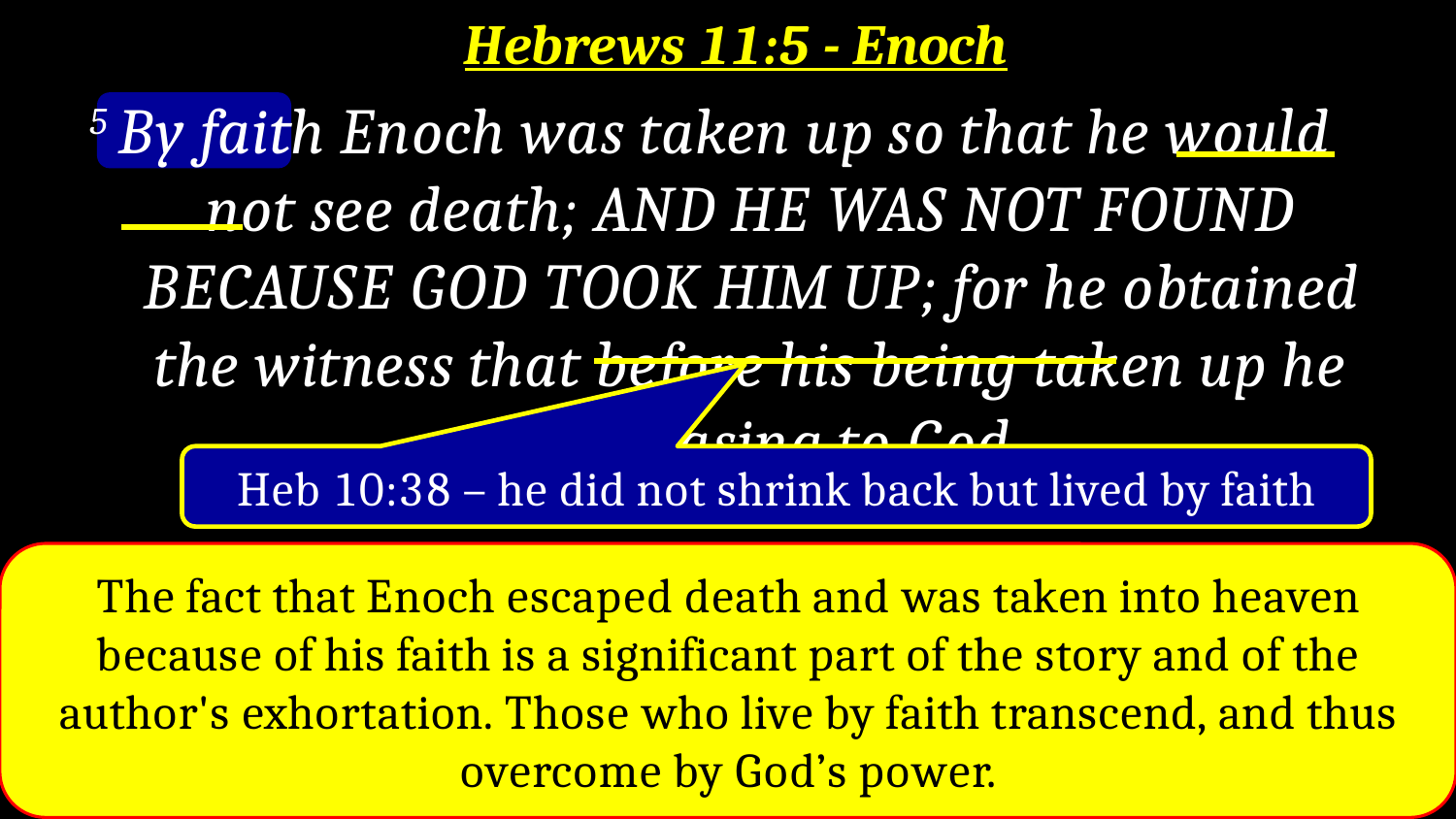

Hebrews 11:5 - Enoch
5 By faith Enoch was taken up so that he would not see death; and he was not found because God took him up; for he obtained the witness that before his being taken up he was pleasing to God.

Heb 10:38 – he did not shrink back but lived by faith
The fact that Enoch escaped death and was taken into heaven because of his faith is a significant part of the story and of the author's exhortation. Those who live by faith transcend, and thus overcome by God’s power.